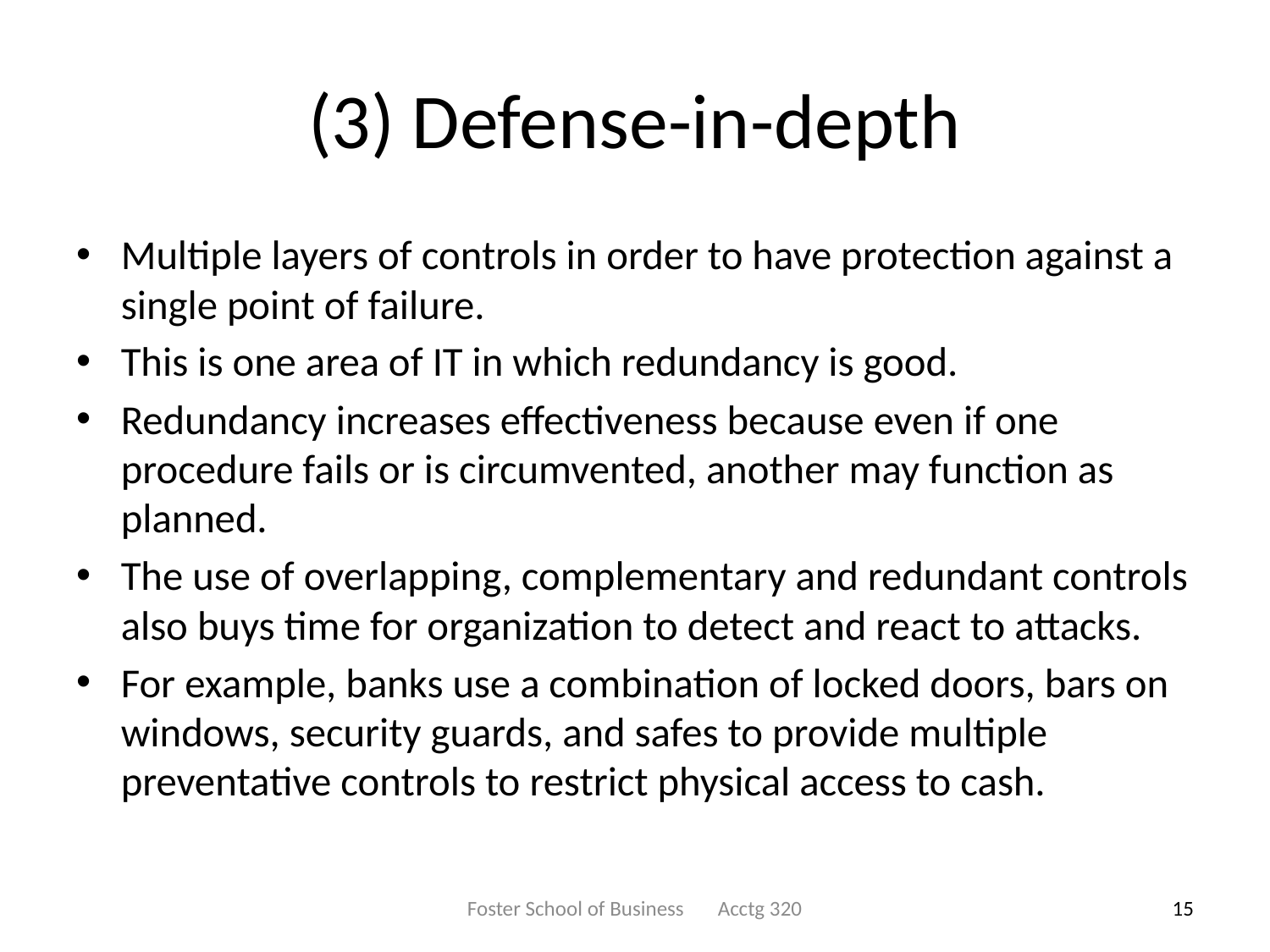

# (3) Defense-in-depth
Multiple layers of controls in order to have protection against a single point of failure.
This is one area of IT in which redundancy is good.
Redundancy increases effectiveness because even if one procedure fails or is circumvented, another may function as planned.
The use of overlapping, complementary and redundant controls also buys time for organization to detect and react to attacks.
For example, banks use a combination of locked doors, bars on windows, security guards, and safes to provide multiple preventative controls to restrict physical access to cash.

Foster School of Business       Acctg 320
15